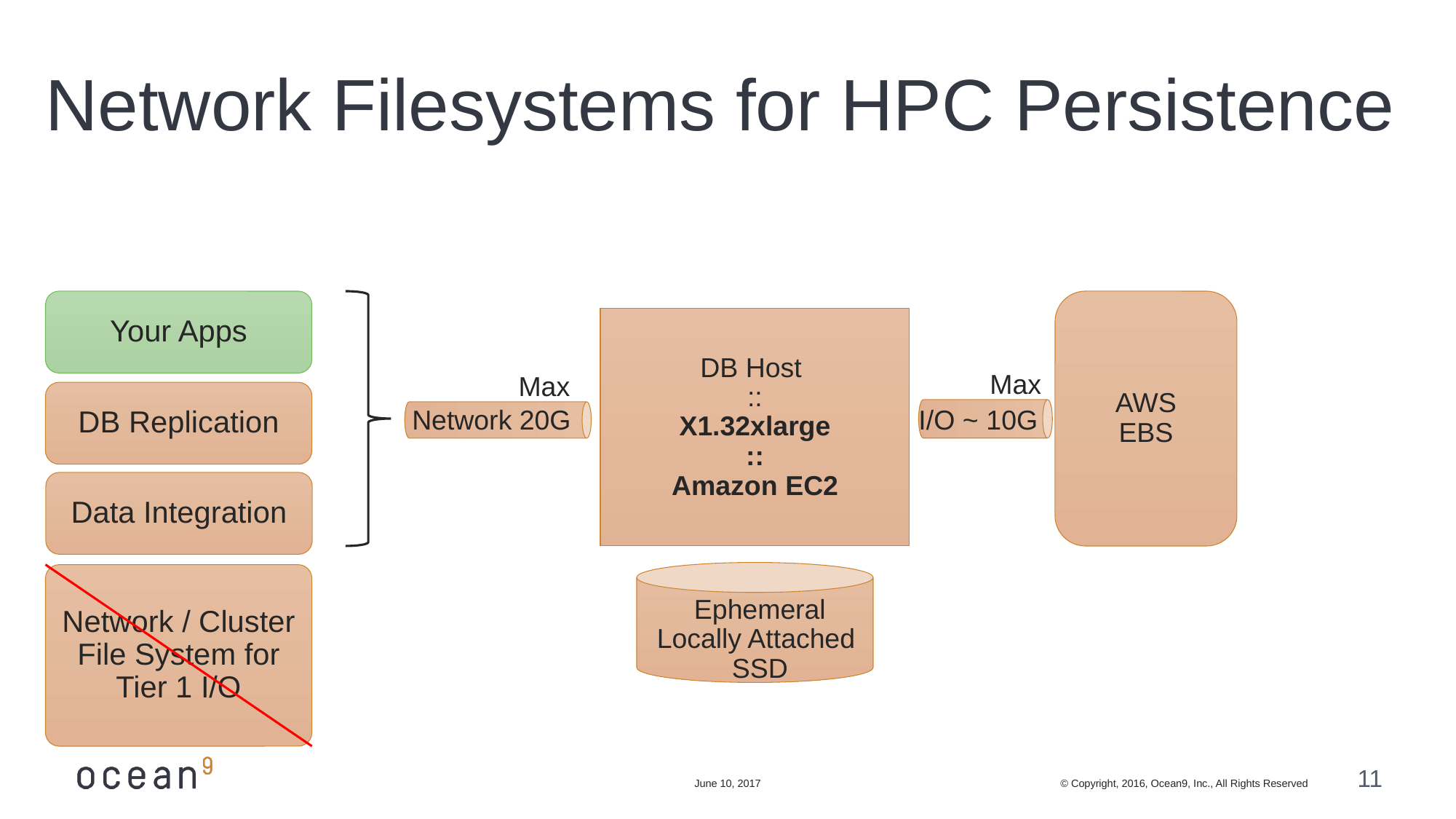

# Network Filesystems for HPC Persistence

AWS
EBS
Your Apps
DB Host
::
X1.32xlarge
::
Amazon EC2

Max
Max
DB Replication
Network 20G
I/O ~ 10G
Data Integration

Network / Cluster File System for Tier 1 I/O
Ephemeral
Locally Attached
SSD
June 10, 2017
© Copyright, 2016, Ocean9, Inc., All Rights Reserved
11